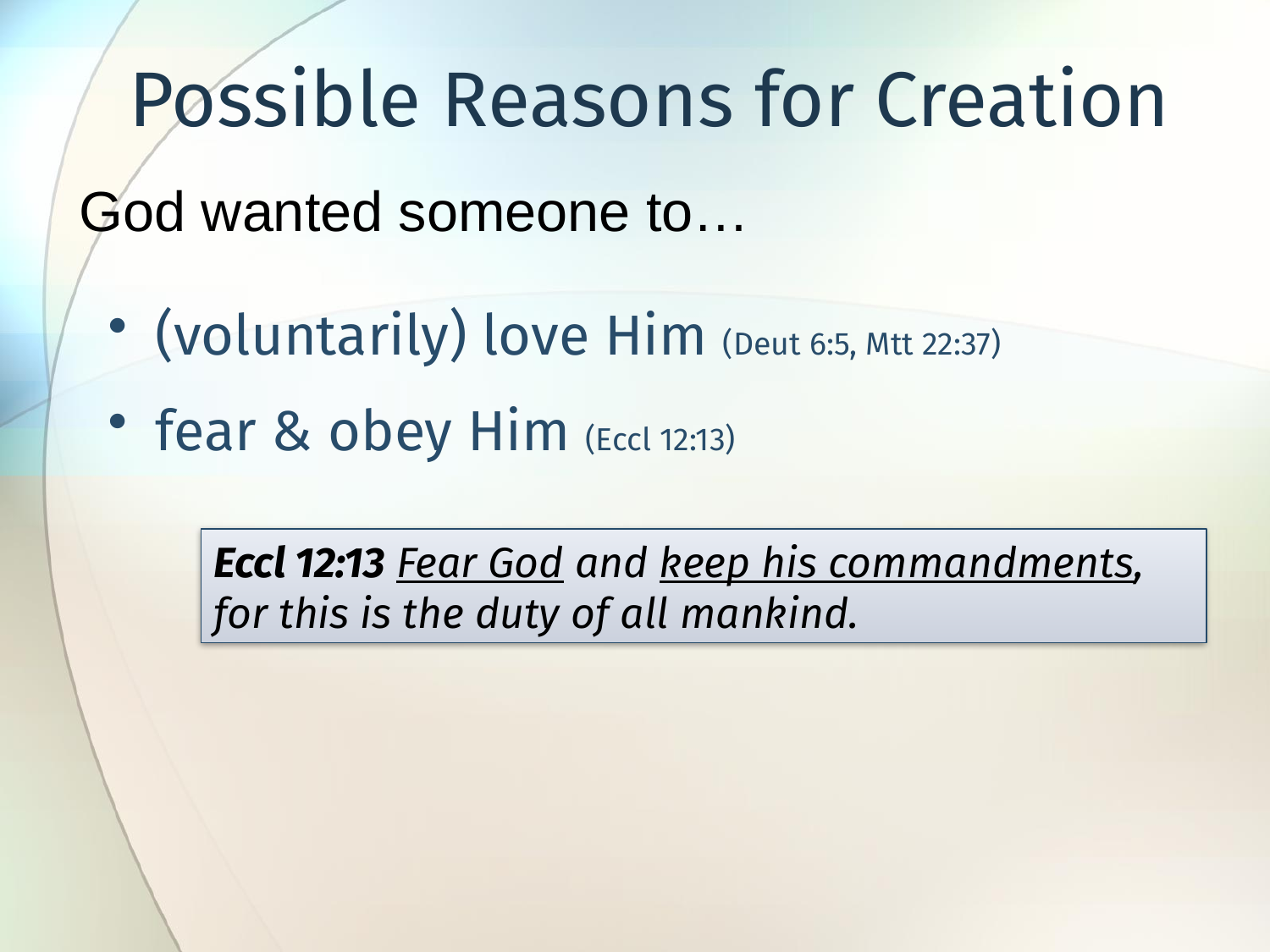

# Possible Reasons for Creation
God wanted someone to…
(voluntarily) love Him (Deut 6:5, Mtt 22:37)
fear & obey Him (Eccl 12:13)

Eccl 12:13 Fear God and keep his commandments, for this is the duty of all mankind.